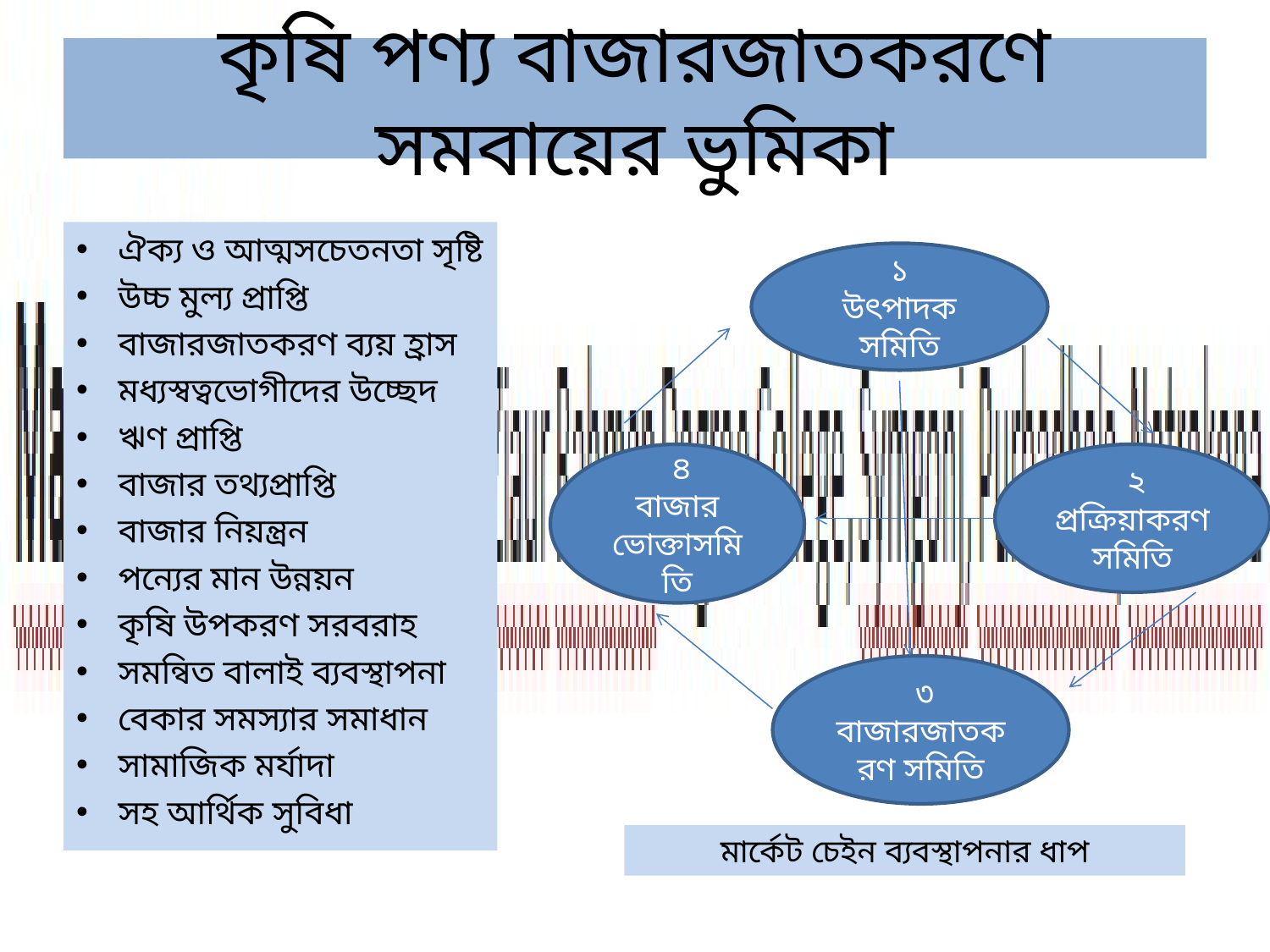

# কৃষি পণ্য বাজারজাতকরণে সমবায়ের ভুমিকা
ঐক্য ও আত্মসচেতনতা সৃষ্টি
উচ্চ মুল্য প্রাপ্তি
বাজারজাতকরণ ব্যয় হ্রাস
মধ্যস্বত্বভোগীদের উচ্ছেদ
ঋণ প্রাপ্তি
বাজার তথ্যপ্রাপ্তি
বাজার নিয়ন্ত্রন
পন্যের মান উন্নয়ন
কৃষি উপকরণ সরবরাহ
সমন্বিত বালাই ব্যবস্থাপনা
বেকার সমস্যার সমাধান
সামাজিক মর্যাদা
সহ আর্থিক সুবিধা

১
উৎপাদক সমিতি
 ৪
বাজার ভোক্তাসমিতি
 ২
প্রক্রিয়াকরণ সমিতি
 ৩
বাজারজাতকরণ সমিতি
মার্কেট চেইন ব্যবস্থাপনার ধাপ